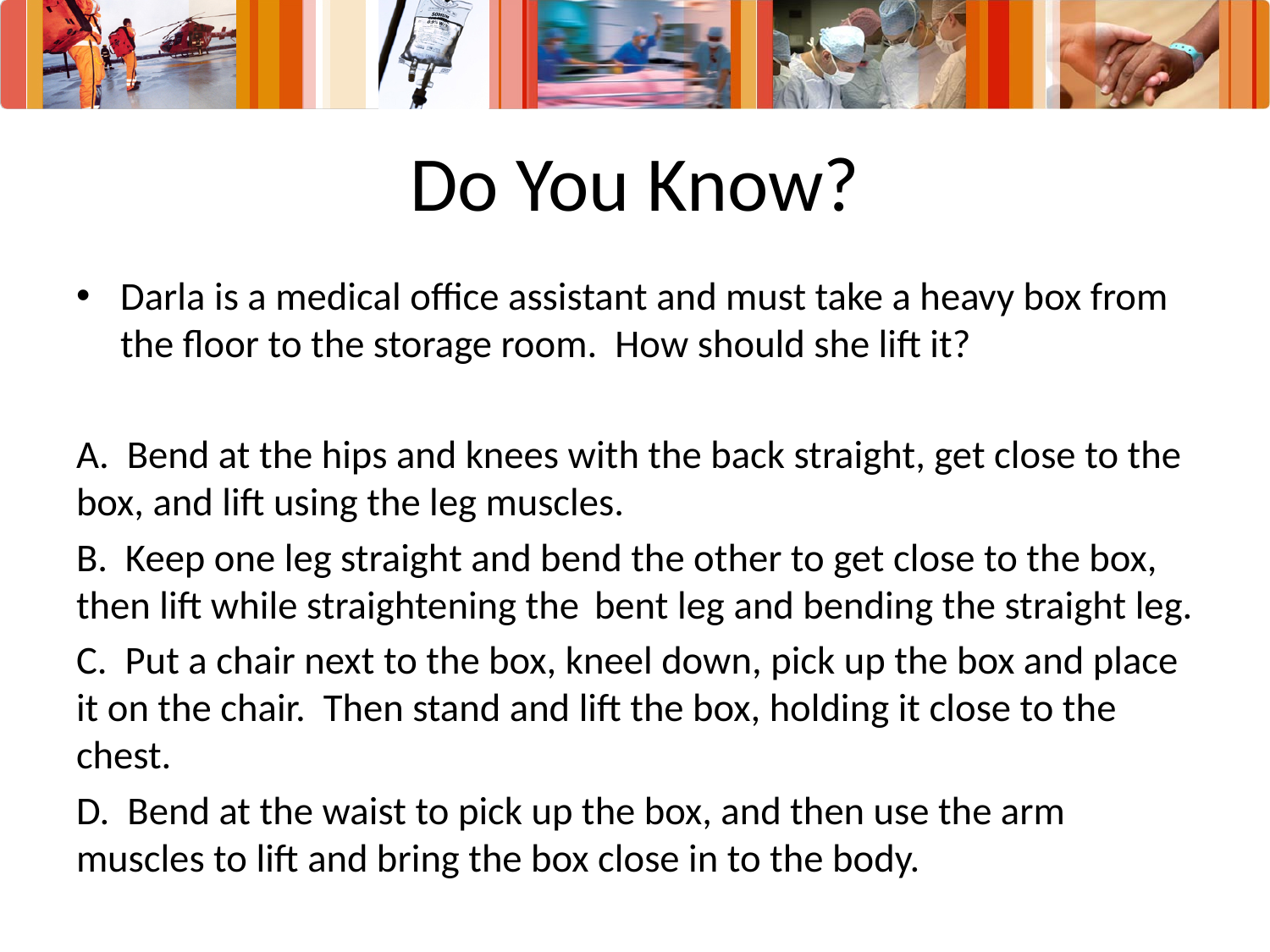

# Do You Know?
Darla is a medical office assistant and must take a heavy box from the floor to the storage room.  How should she lift it?

A.  Bend at the hips and knees with the back straight, get close to the box, and lift using the leg muscles.
B.  Keep one leg straight and bend the other to get close to the box, then lift while straightening the 	bent leg and bending the straight leg.
C.  Put a chair next to the box, kneel down, pick up the box and place it on the chair.  Then stand and lift the box, holding it close to the chest.
D.  Bend at the waist to pick up the box, and then use the arm muscles to lift and bring the box close in to the body.